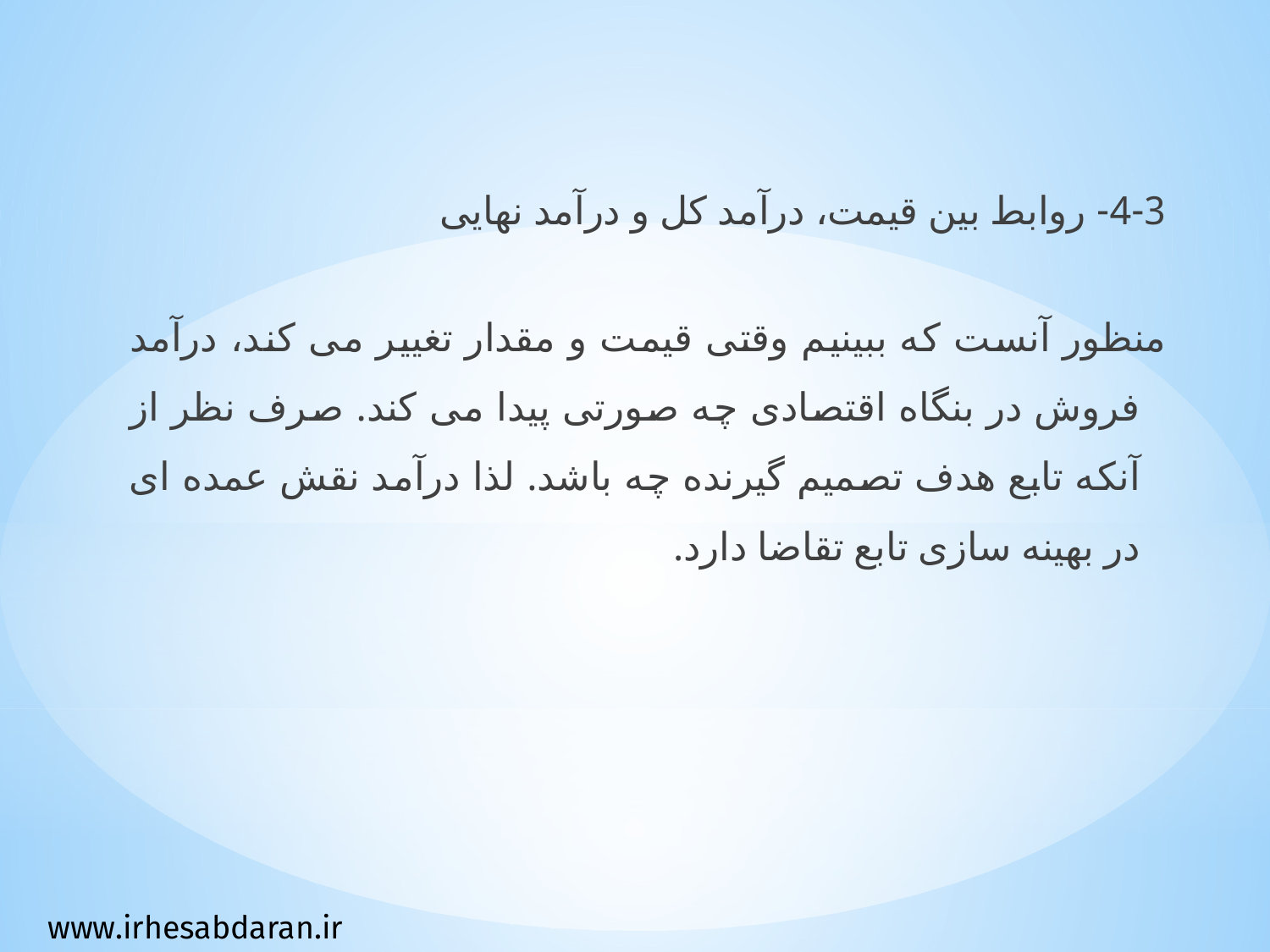

#
4-3- روابط بین قیمت، درآمد کل و درآمد نهایی

منظور آنست که ببینیم وقتی قیمت و مقدار تغییر می کند، درآمد فروش در بنگاه اقتصادی چه صورتی پیدا می کند. صرف نظر از آنکه تابع هدف تصمیم گیرنده چه باشد. لذا درآمد نقش عمده ای در بهینه سازی تابع تقاضا دارد.

www.irhesabdaran.ir